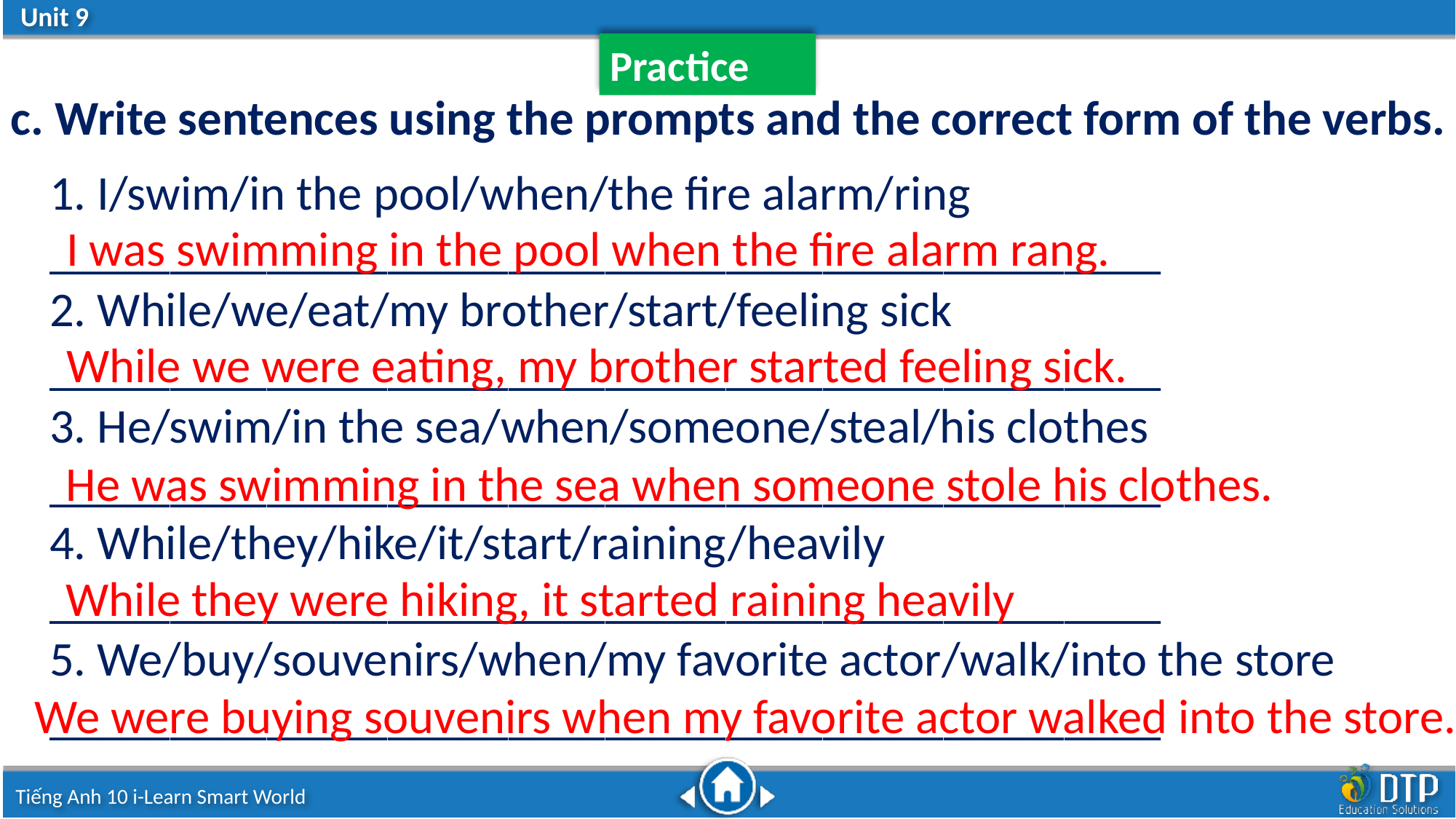

Practice
c. Write sentences using the prompts and the correct form of the verbs.
1. I/swim/in the pool/when/the fire alarm/ring ______________________________________________
2. While/we/eat/my brother/start/feeling sick ______________________________________________
3. He/swim/in the sea/when/someone/steal/his clothes ______________________________________________
4. While/they/hike/it/start/raining/heavily ______________________________________________
5. We/buy/souvenirs/when/my favorite actor/walk/into the store
______________________________________________
I was swimming in the pool when the fire alarm rang.
While we were eating, my brother started feeling sick.
He was swimming in the sea when someone stole his clothes.
While they were hiking, it started raining heavily
We were buying souvenirs when my favorite actor walked into the store.